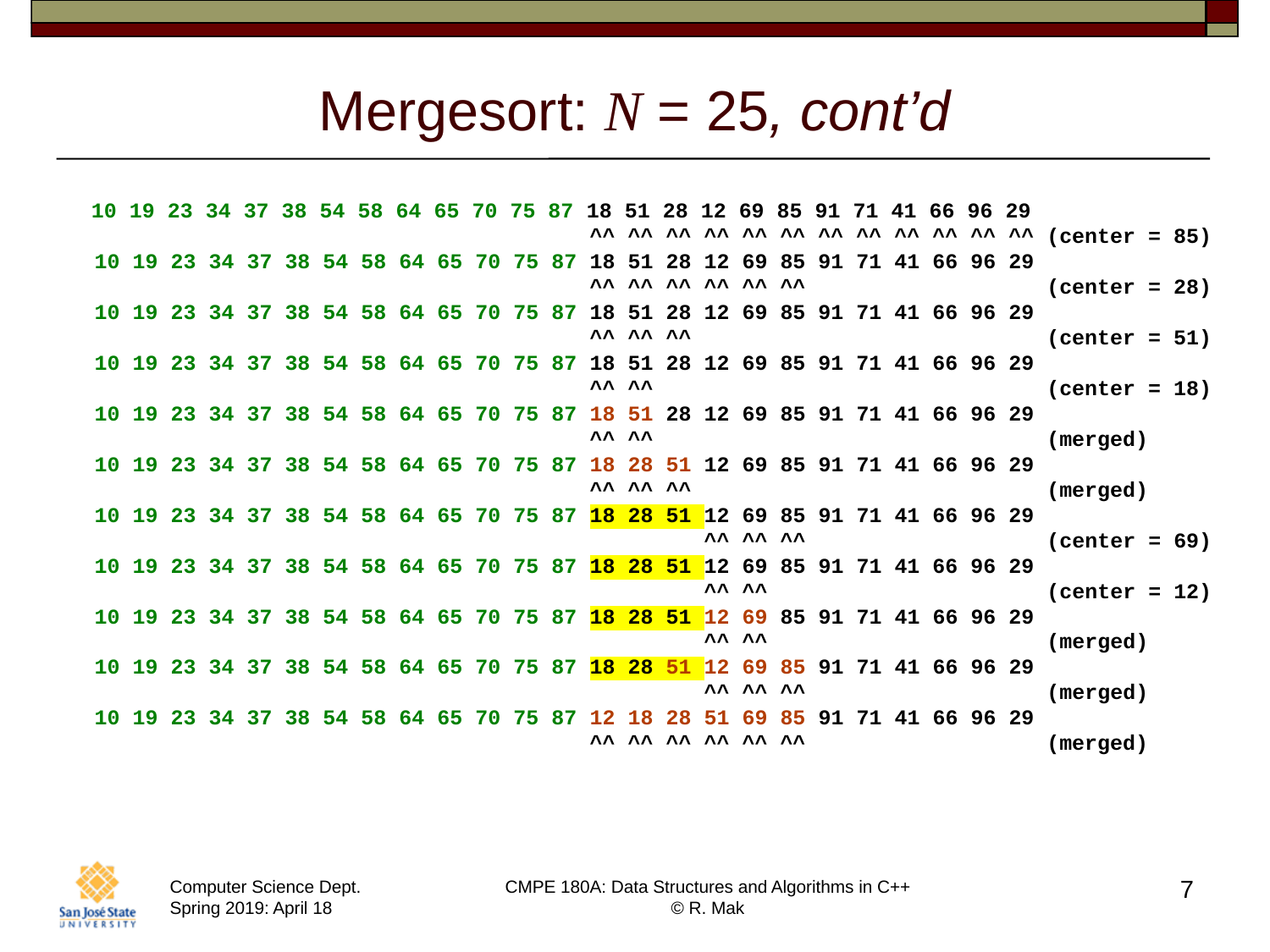

# Mergesort: N = 25, cont’d
 10 19 23 34 37 38 54 58 64 65 70 75 87 18 51 28 12 69 85 91 71 41 66 96 29
                                        ^^ ^^ ^^ ^^ ^^ ^^ ^^ ^^ ^^ ^^ ^^ ^^ (center = 85)
 10 19 23 34 37 38 54 58 64 65 70 75 87 18 51 28 12 69 85 91 71 41 66 96 29
                                        ^^ ^^ ^^ ^^ ^^ ^^                   (center = 28)
 10 19 23 34 37 38 54 58 64 65 70 75 87 18 51 28 12 69 85 91 71 41 66 96 29
                                        ^^ ^^ ^^                            (center = 51)
 10 19 23 34 37 38 54 58 64 65 70 75 87 18 51 28 12 69 85 91 71 41 66 96 29
                                        ^^ ^^                               (center = 18)
 10 19 23 34 37 38 54 58 64 65 70 75 87 18 51 28 12 69 85 91 71 41 66 96 29
                                        ^^ ^^                               (merged)
 10 19 23 34 37 38 54 58 64 65 70 75 87 18 28 51 12 69 85 91 71 41 66 96 29
                                        ^^ ^^ ^^                            (merged)
 10 19 23 34 37 38 54 58 64 65 70 75 87 18 28 51 12 69 85 91 71 41 66 96 29
                                                 ^^ ^^ ^^                   (center = 69)
 10 19 23 34 37 38 54 58 64 65 70 75 87 18 28 51 12 69 85 91 71 41 66 96 29
                                                 ^^ ^^                      (center = 12)
 10 19 23 34 37 38 54 58 64 65 70 75 87 18 28 51 12 69 85 91 71 41 66 96 29
                                                 ^^ ^^                      (merged)
 10 19 23 34 37 38 54 58 64 65 70 75 87 18 28 51 12 69 85 91 71 41 66 96 29
                                                 ^^ ^^ ^^                   (merged)
 10 19 23 34 37 38 54 58 64 65 70 75 87 12 18 28 51 69 85 91 71 41 66 96 29
                                        ^^ ^^ ^^ ^^ ^^ ^^                   (merged)
7